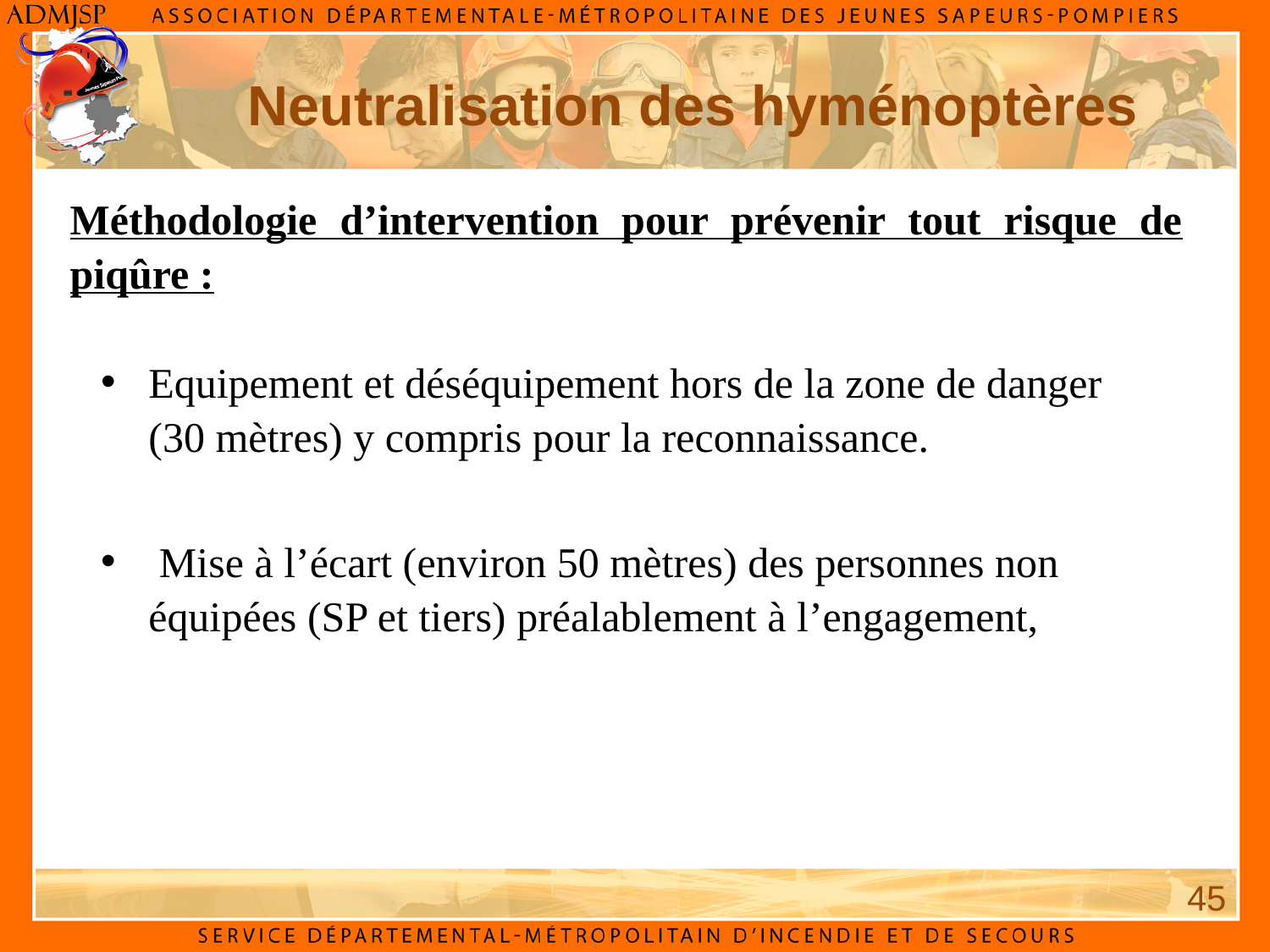

Neutralisation des hyménoptères
Méthodologie d’intervention pour prévenir tout risque de piqûre :
Equipement et déséquipement hors de la zone de danger (30 mètres) y compris pour la reconnaissance.

 Mise à l’écart (environ 50 mètres) des personnes non équipées (SP et tiers) préalablement à l’engagement,
45